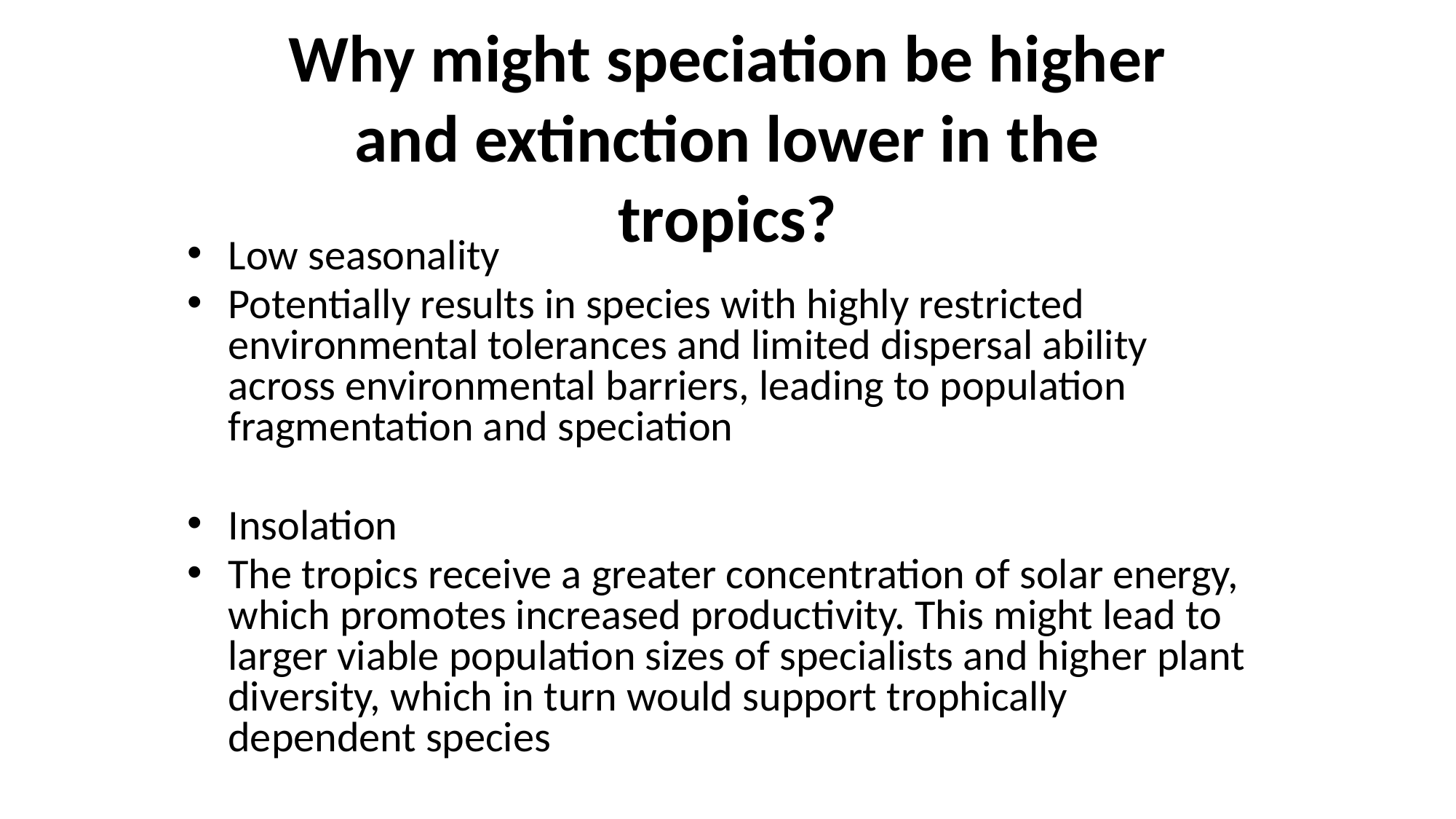

# Why might speciation be higher and extinction lower in the tropics?
Low seasonality
Potentially results in species with highly restricted environmental tolerances and limited dispersal ability across environmental barriers, leading to population fragmentation and speciation

Insolation
The tropics receive a greater concentration of solar energy, which promotes increased productivity. This might lead to larger viable population sizes of specialists and higher plant diversity, which in turn would support trophically dependent species